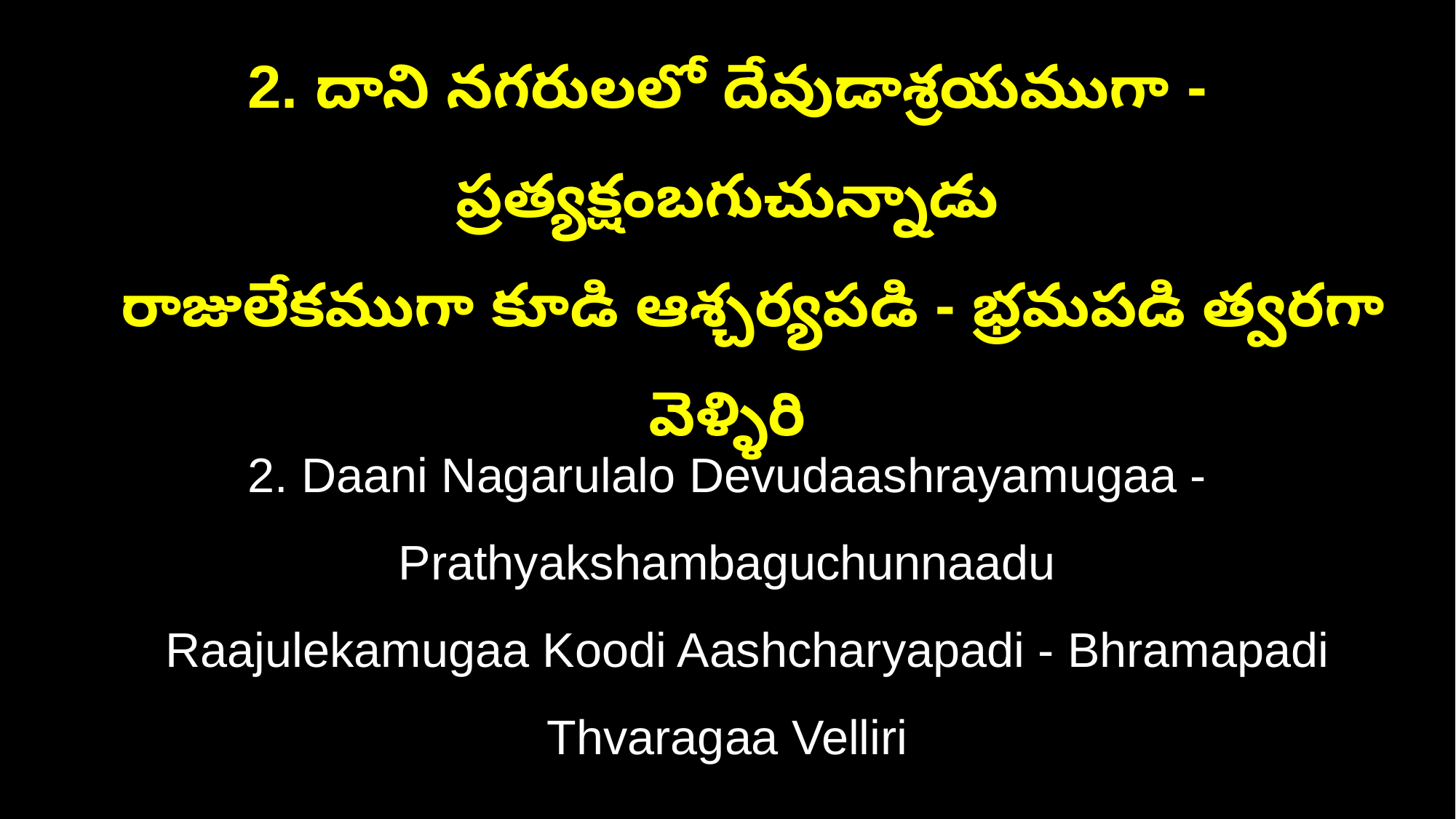

2. దాని నగరులలో దేవుడాశ్రయముగా - ప్రత్యక్షంబగుచున్నాడు
   రాజులేకముగా కూడి ఆశ్చర్యపడి - భ్రమపడి త్వరగా వెళ్ళిరి
2. Daani Nagarulalo Devudaashrayamugaa - Prathyakshambaguchunnaadu
   Raajulekamugaa Koodi Aashcharyapadi - Bhramapadi Thvaragaa Velliri